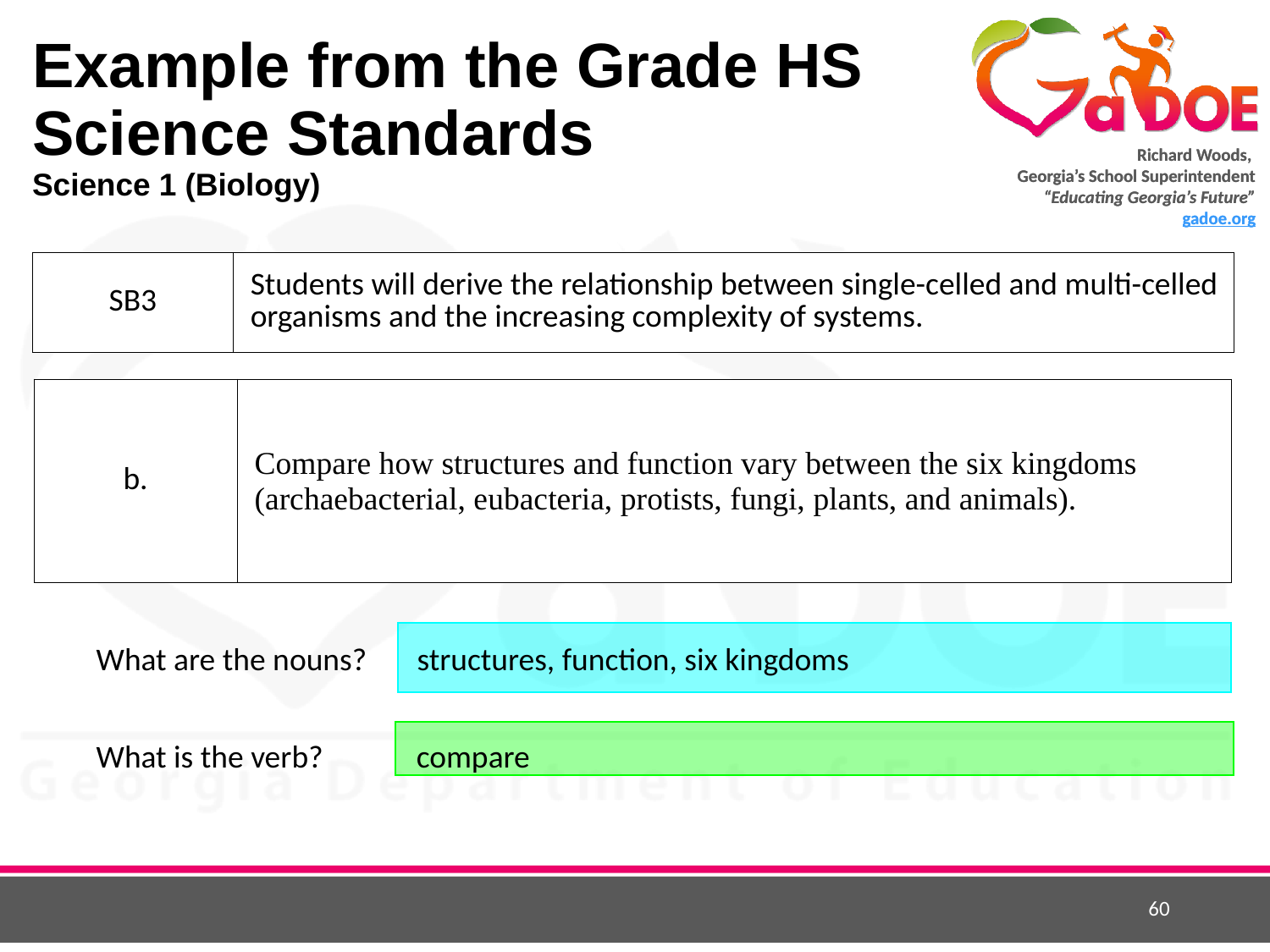

# Example from the Grade HS Science Standards Science 1 (Biology)
| SB3 | Students will derive the relationship between single-celled and multi-celled organisms and the increasing complexity of systems. |
| --- | --- |
| b. | Compare how structures and function vary between the six kingdoms (archaebacterial, eubacteria, protists, fungi, plants, and animals). |
| --- | --- |

What are the nouns?       structures, function, six kingdoms

What is the verb?             compare

60